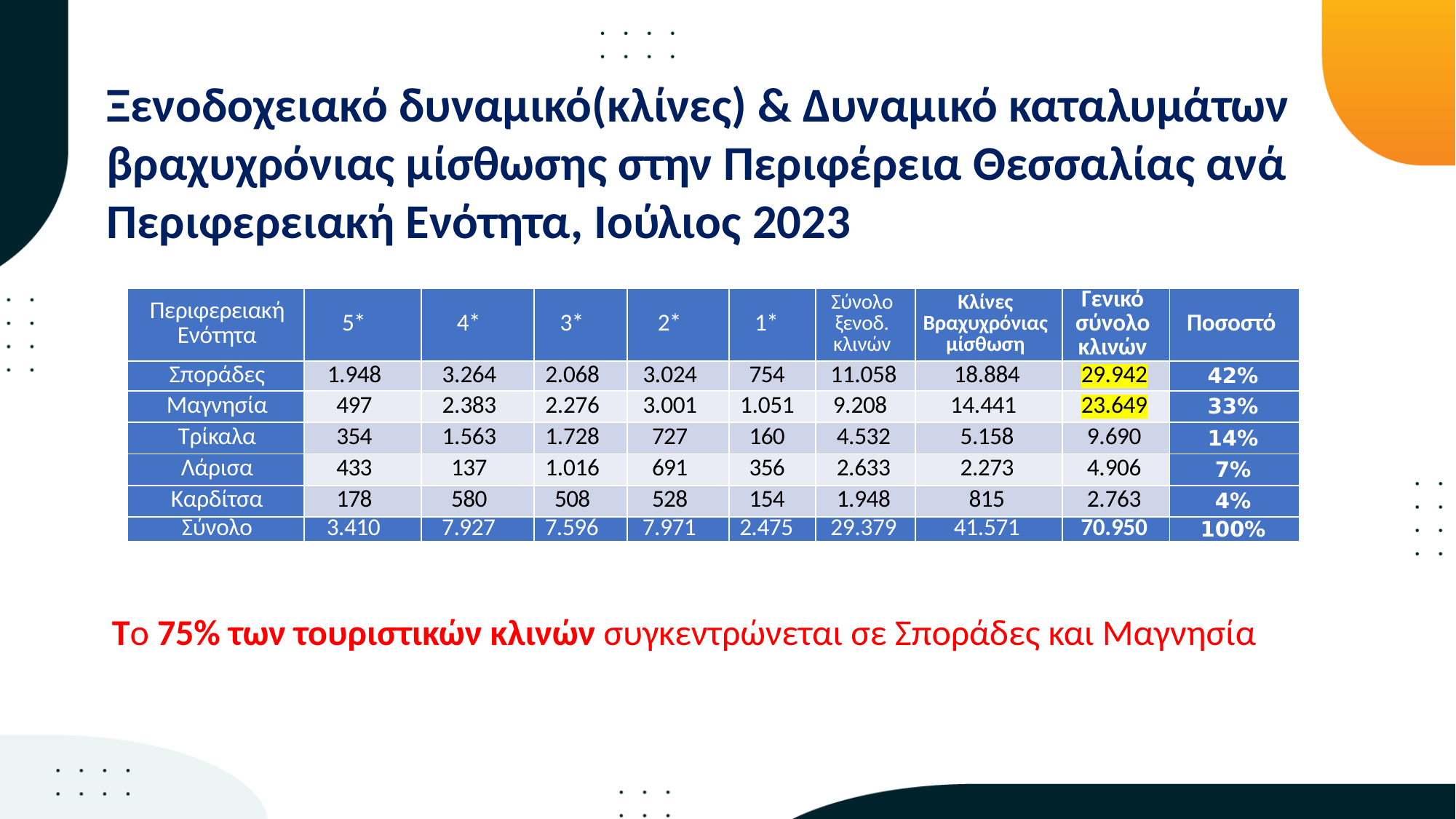

Ξενοδοχειακό δυναμικό(κλίνες) & Δυναμικό καταλυμάτων βραχυχρόνιας μίσθωσης στην Περιφέρεια Θεσσαλίας ανά Περιφερειακή Ενότητα, Ιούλιος 2023
| Περιφερειακή Ενότητα | 5\* | 4\* | 3\* | 2\* | 1\* | Σύνολο ξενοδ. κλινών | Κλίνες Βραχυχρόνιας μίσθωση | Γενικό σύνολο κλινών | Ποσοστό |
| --- | --- | --- | --- | --- | --- | --- | --- | --- | --- |
| Σποράδες | 1.948 | 3.264 | 2.068 | 3.024 | 754 | 11.058 | 18.884 | 29.942 | 42% |
| Μαγνησία | 497 | 2.383 | 2.276 | 3.001 | 1.051 | 9.208 | 14.441 | 23.649 | 33% |
| Τρίκαλα | 354 | 1.563 | 1.728 | 727 | 160 | 4.532 | 5.158 | 9.690 | 14% |
| Λάρισα | 433 | 137 | 1.016 | 691 | 356 | 2.633 | 2.273 | 4.906 | 7% |
| Καρδίτσα | 178 | 580 | 508 | 528 | 154 | 1.948 | 815 | 2.763 | 4% |
| Σύνολο | 3.410 | 7.927 | 7.596 | 7.971 | 2.475 | 29.379 | 41.571 | 70.950 | 100% |
Το 75% των τουριστικών κλινών συγκεντρώνεται σε Σποράδες και Μαγνησία